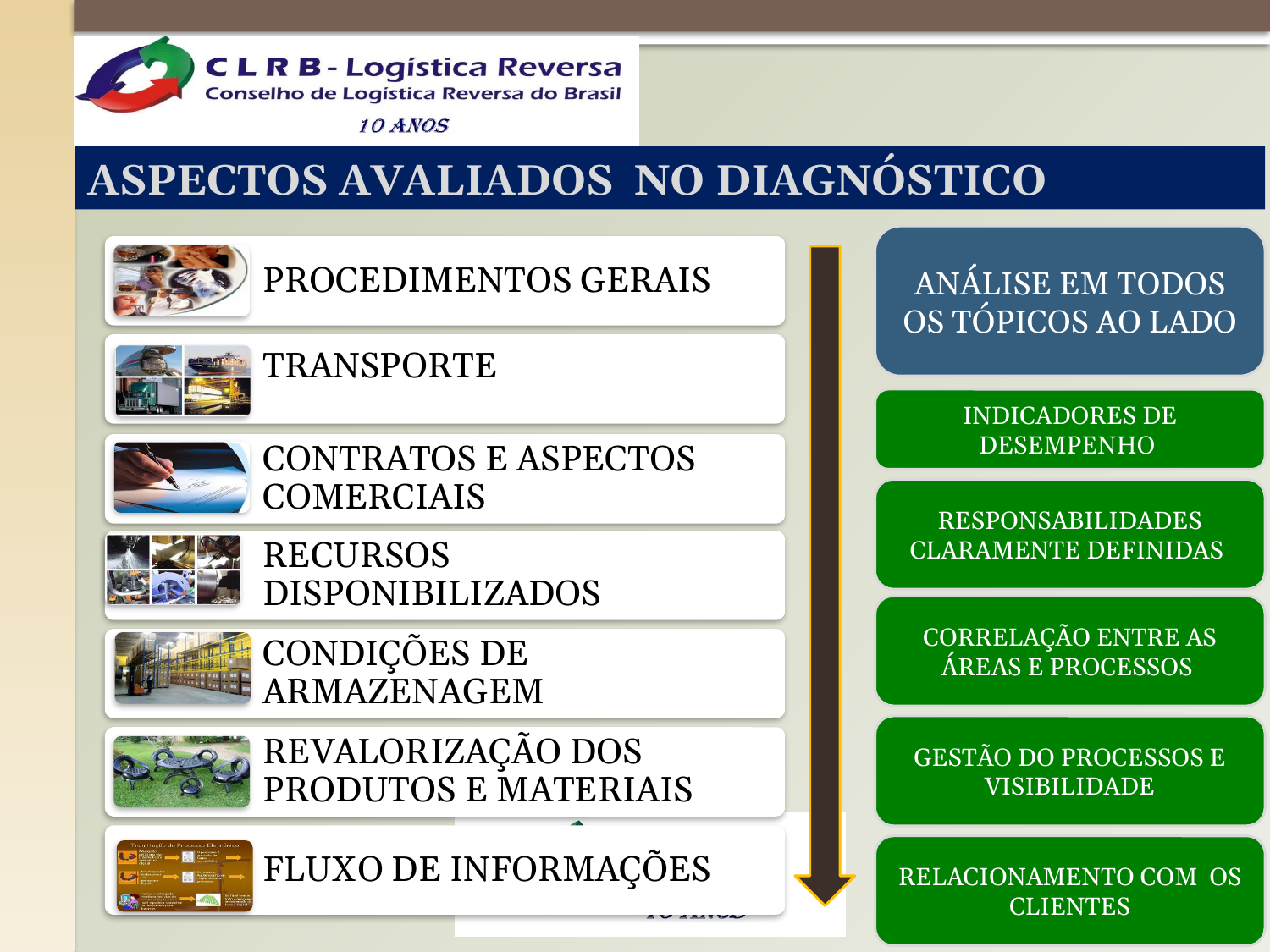

ASPECTOS AVALIADOS  NO DIAGNÓSTICO
ANÁLISE EM TODOS OS TÓPICOS AO LADO
PROCEDIMENTOS GERAIS
TRANSPORTE

CONTRATOS E ASPECTOS  COMERCIAIS
RECURSOS  DISPONIBILIZADOS
CONDIÇÕES DE ARMAZENAGEM
REVALORIZAÇÃO DOS  PRODUTOS E MATERIAIS
FLUXO DE INFORMAÇÕES

INDICADORES DE DESEMPENHO
RESPONSABILIDADES CLARAMENTE DEFINIDAS
CORRELAÇÃO ENTRE AS ÁREAS E PROCESSOS
GESTÃO DO PROCESSOS E VISIBILIDADE
RELACIONAMENTO COM  OS CLIENTES